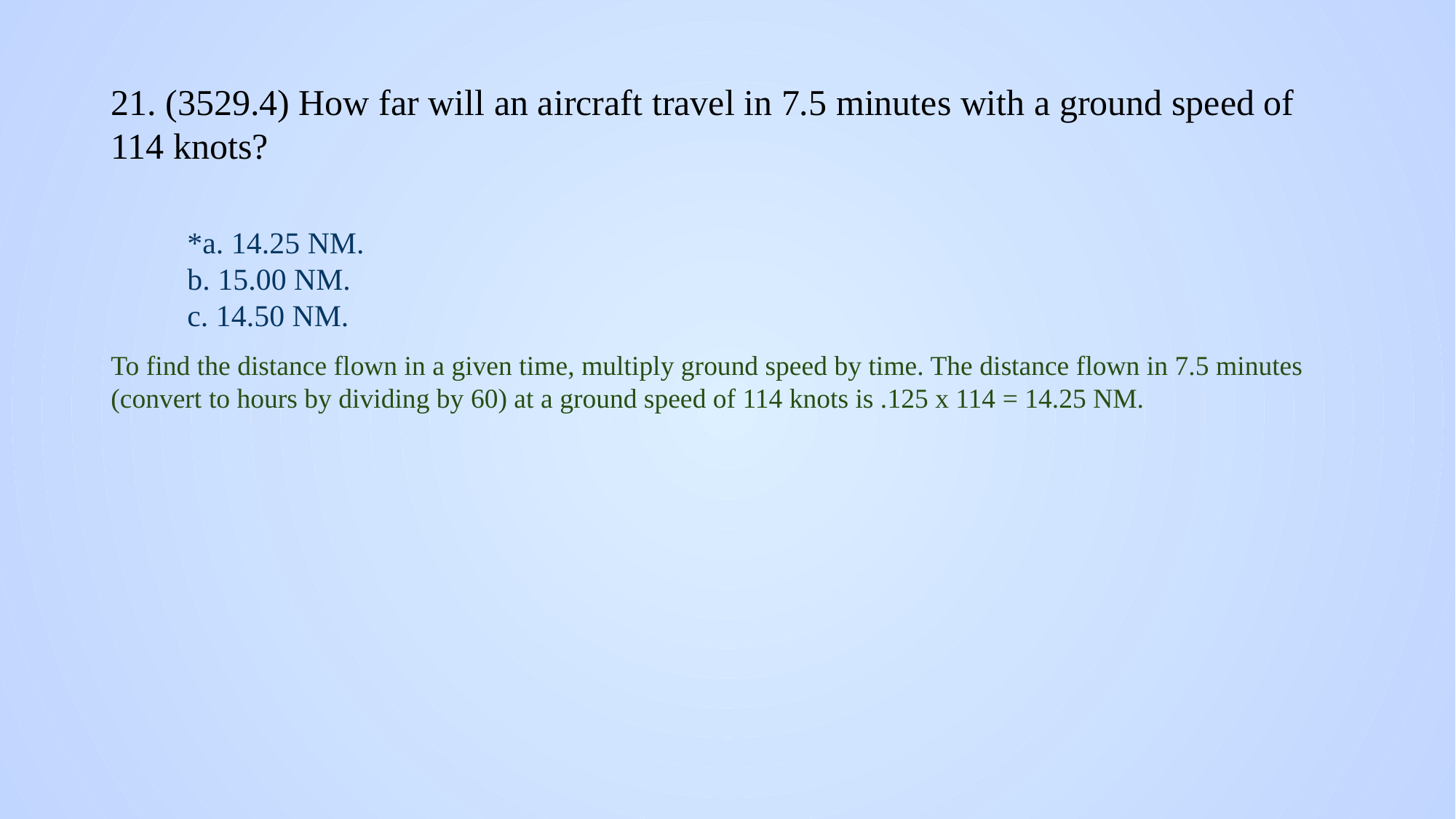

# 21. (3529.4) How far will an aircraft travel in 7.5 minutes with a ground speed of 114 knots?
*a. 14.25 NM.
b. 15.00 NM.
c. 14.50 NM.
To find the distance flown in a given time, multiply ground speed by time. The distance flown in 7.5 minutes (convert to hours by dividing by 60) at a ground speed of 114 knots is .125 x 114 = 14.25 NM.